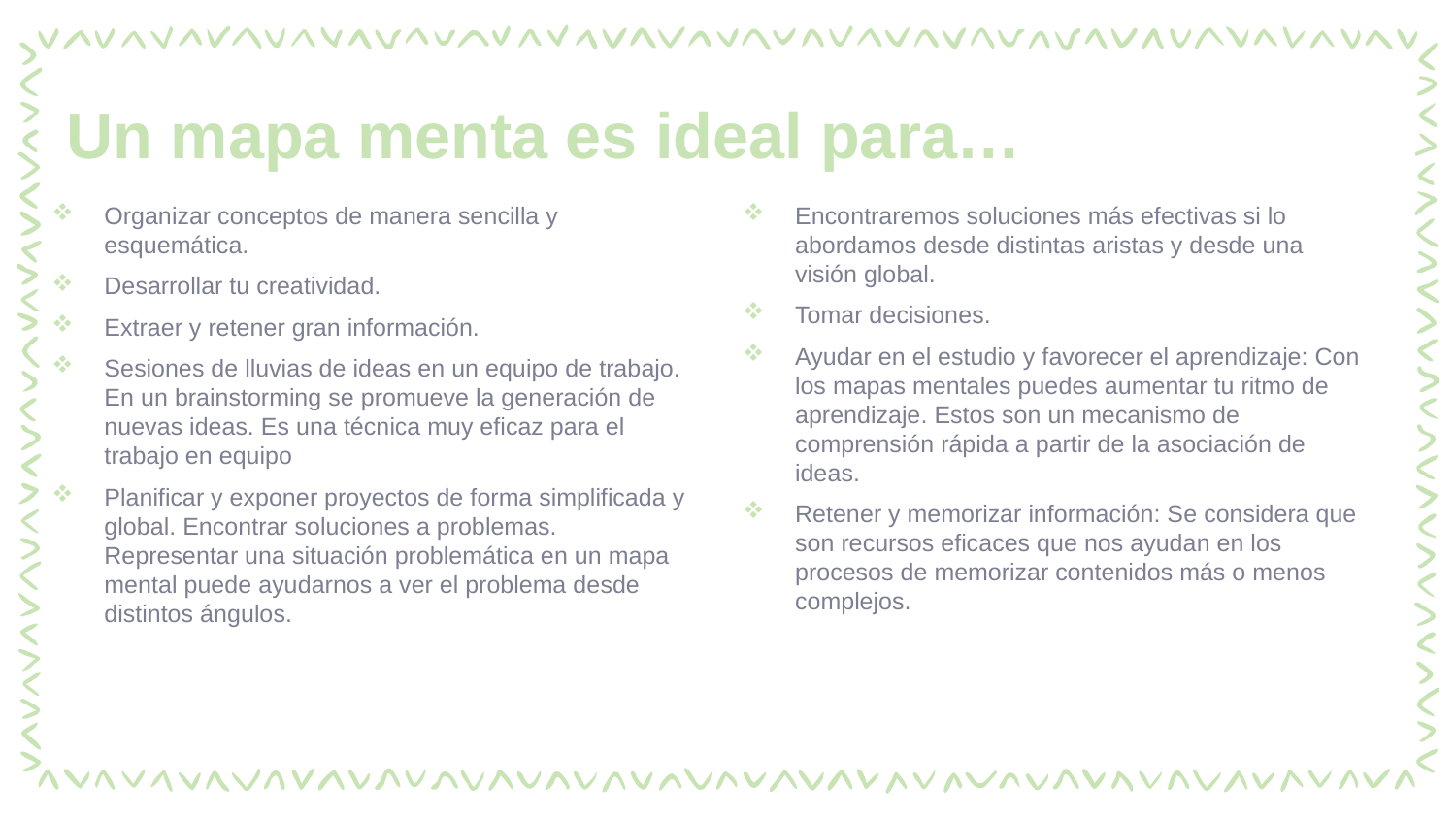

# Un mapa menta es ideal para…
Organizar conceptos de manera sencilla y esquemática.
Desarrollar tu creatividad.
Extraer y retener gran información.
Sesiones de lluvias de ideas en un equipo de trabajo. En un brainstorming se promueve la generación de nuevas ideas. Es una técnica muy eficaz para el trabajo en equipo
Planificar y exponer proyectos de forma simplificada y global. Encontrar soluciones a problemas. Representar una situación problemática en un mapa mental puede ayudarnos a ver el problema desde distintos ángulos.

Encontraremos soluciones más efectivas si lo abordamos desde distintas aristas y desde una visión global.
Tomar decisiones.
Ayudar en el estudio y favorecer el aprendizaje: Con los mapas mentales puedes aumentar tu ritmo de aprendizaje. Estos son un mecanismo de comprensión rápida a partir de la asociación de ideas.
Retener y memorizar información: Se considera que son recursos eficaces que nos ayudan en los procesos de memorizar contenidos más o menos complejos.